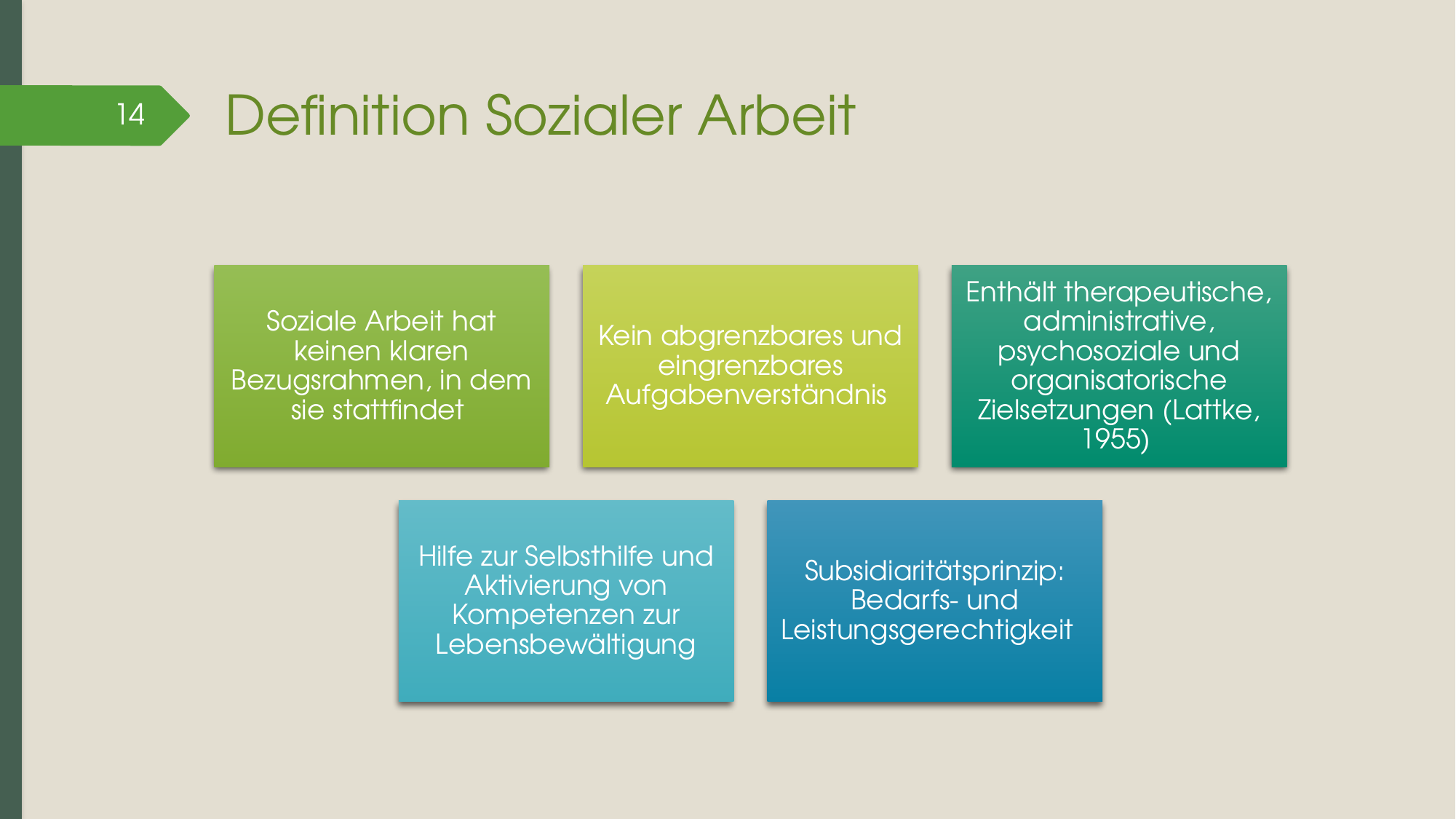

# Definition Sozialer Arbeit

14
Soziale Arbeit hat keinen klaren Bezugsrahmen, in dem sie stattfindet
Kein abgrenzbares und eingrenzbares Aufgabenverständnis
Enthält therapeutische, administrative, psychosoziale und organisatorische Zielsetzungen (Lattke, 1955)
Hilfe zur Selbsthilfe und Aktivierung von Kompetenzen zur Lebensbewältigung
Subsidiaritätsprinzip: Bedarfs- und Leistungsgerechtigkeit